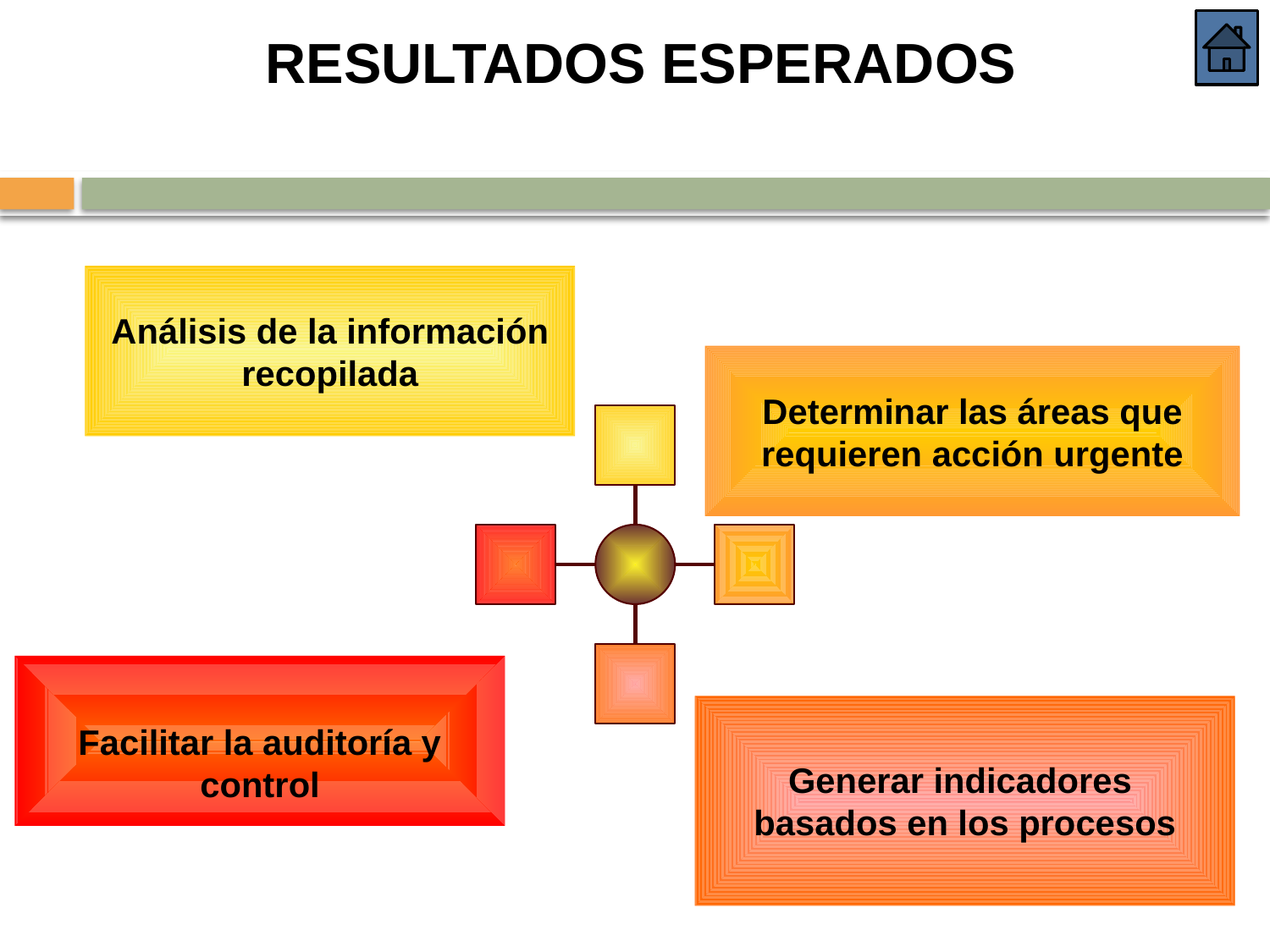

RESULTADOS ESPERADOS
Análisis de la información
recopilada
Determinar las áreas que
requieren acción urgente

Facilitar la auditoría y
control
Generar indicadores
basados en los procesos